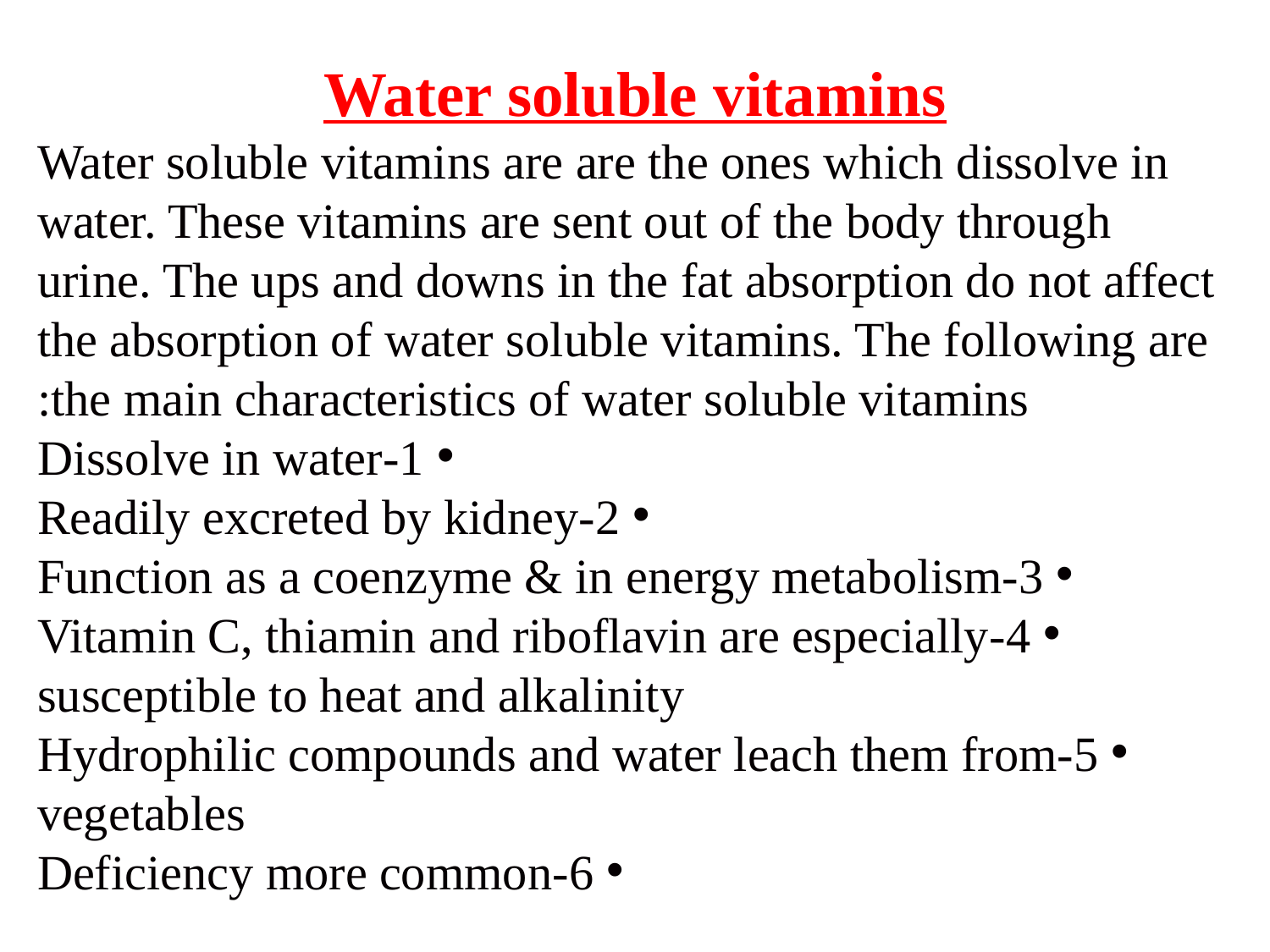

Water soluble vitamins
Water soluble vitamins are are the ones which dissolve in water. These vitamins are sent out of the body through urine. The ups and downs in the fat absorption do not affect the absorption of water soluble vitamins. The following are the main characteristics of water soluble vitamins:
1-Dissolve in water
2-Readily excreted by kidney
3-Function as a coenzyme & in energy metabolism
4-Vitamin C, thiamin and riboflavin are especially susceptible to heat and alkalinity
5-Hydrophilic compounds and water leach them from vegetables
6-Deficiency more common